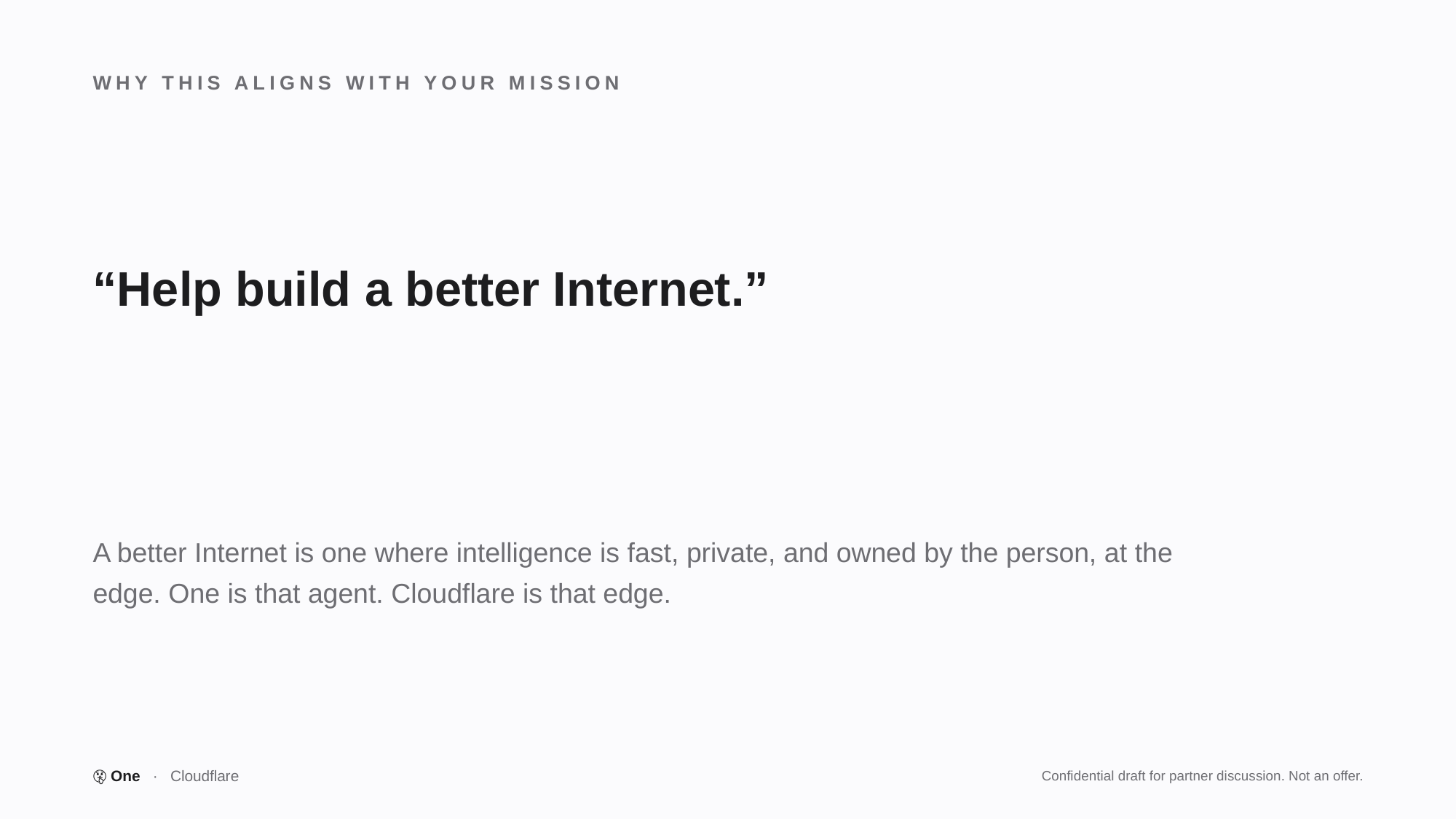

WHY THIS ALIGNS WITH YOUR MISSION
“Help build a better Internet.”
A better Internet is one where intelligence is fast, private, and owned by the person, at the edge. One is that agent. Cloudflare is that edge.
🤫 One   ·   Cloudflare
Confidential draft for partner discussion. Not an offer.